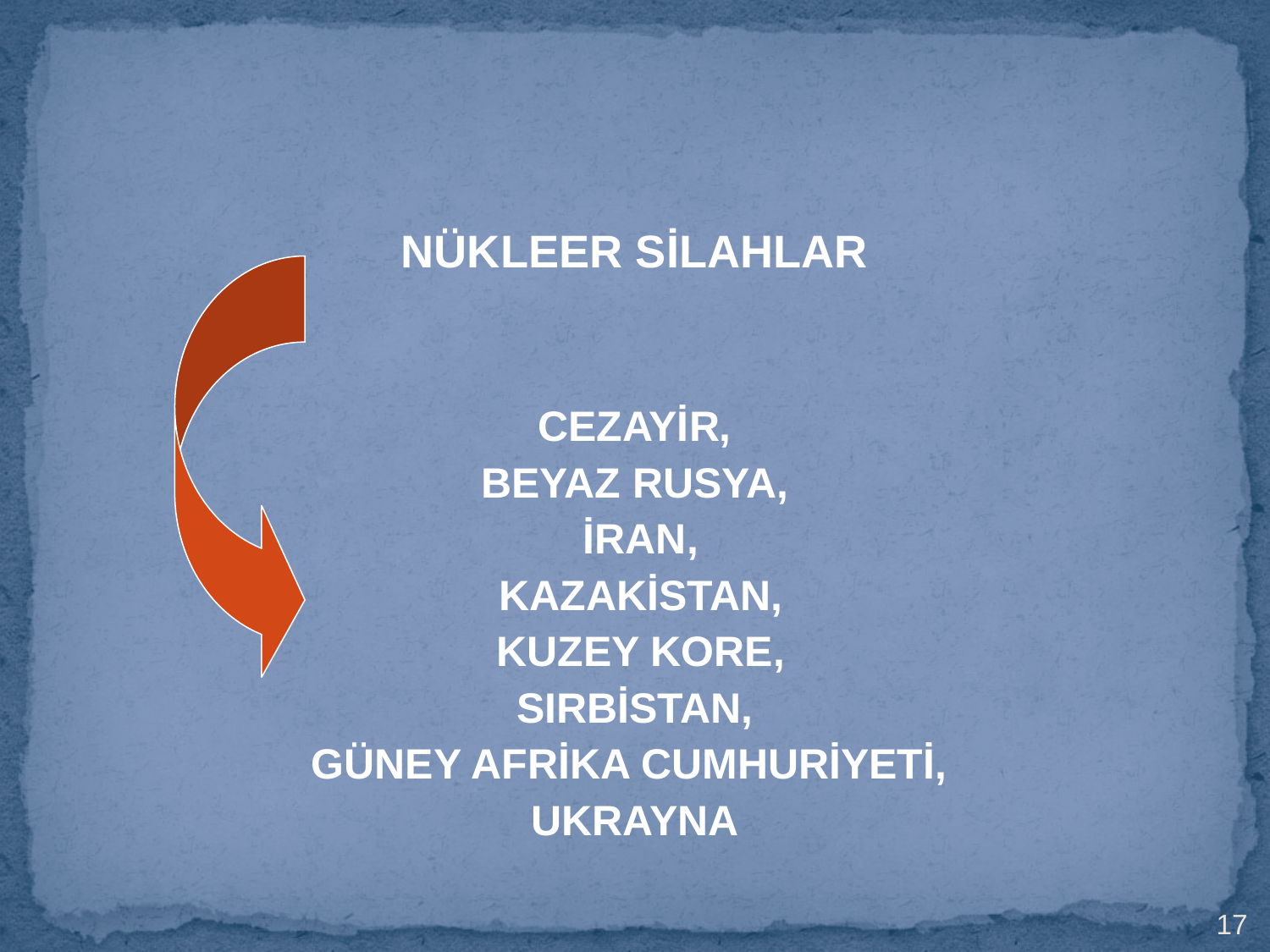

NÜKLEER SİLAHLAR

CEZAYİR,
BEYAZ RUSYA,
 İRAN,
 KAZAKİSTAN,
 KUZEY KORE,
 SIRBİSTAN,
GÜNEY AFRİKA CUMHURİYETİ,
UKRAYNA

17